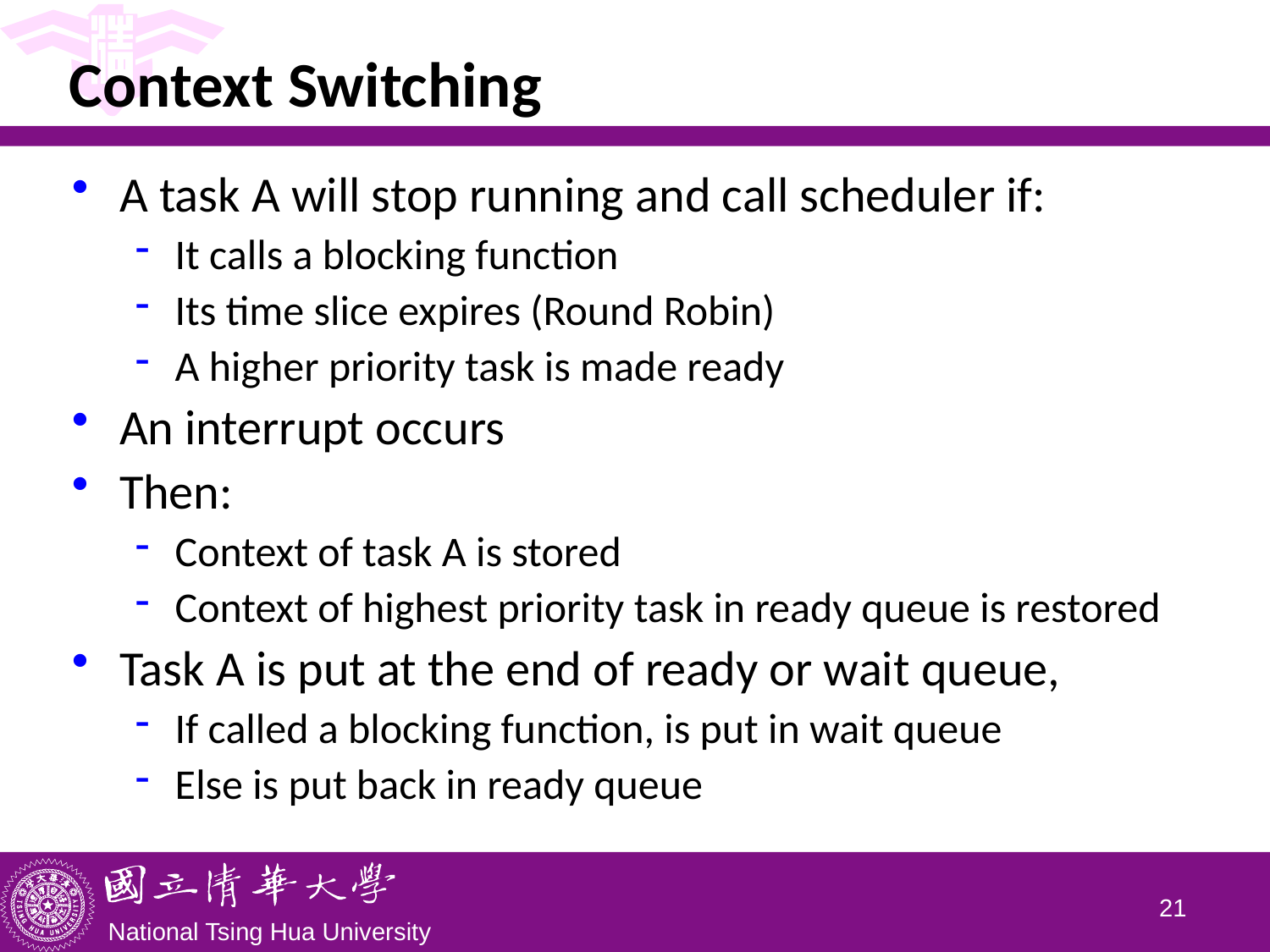

# Context Switching
A task A will stop running and call scheduler if:
It calls a blocking function
Its time slice expires (Round Robin)
A higher priority task is made ready
An interrupt occurs
Then:
Context of task A is stored
Context of highest priority task in ready queue is restored
Task A is put at the end of ready or wait queue,
If called a blocking function, is put in wait queue
Else is put back in ready queue
21